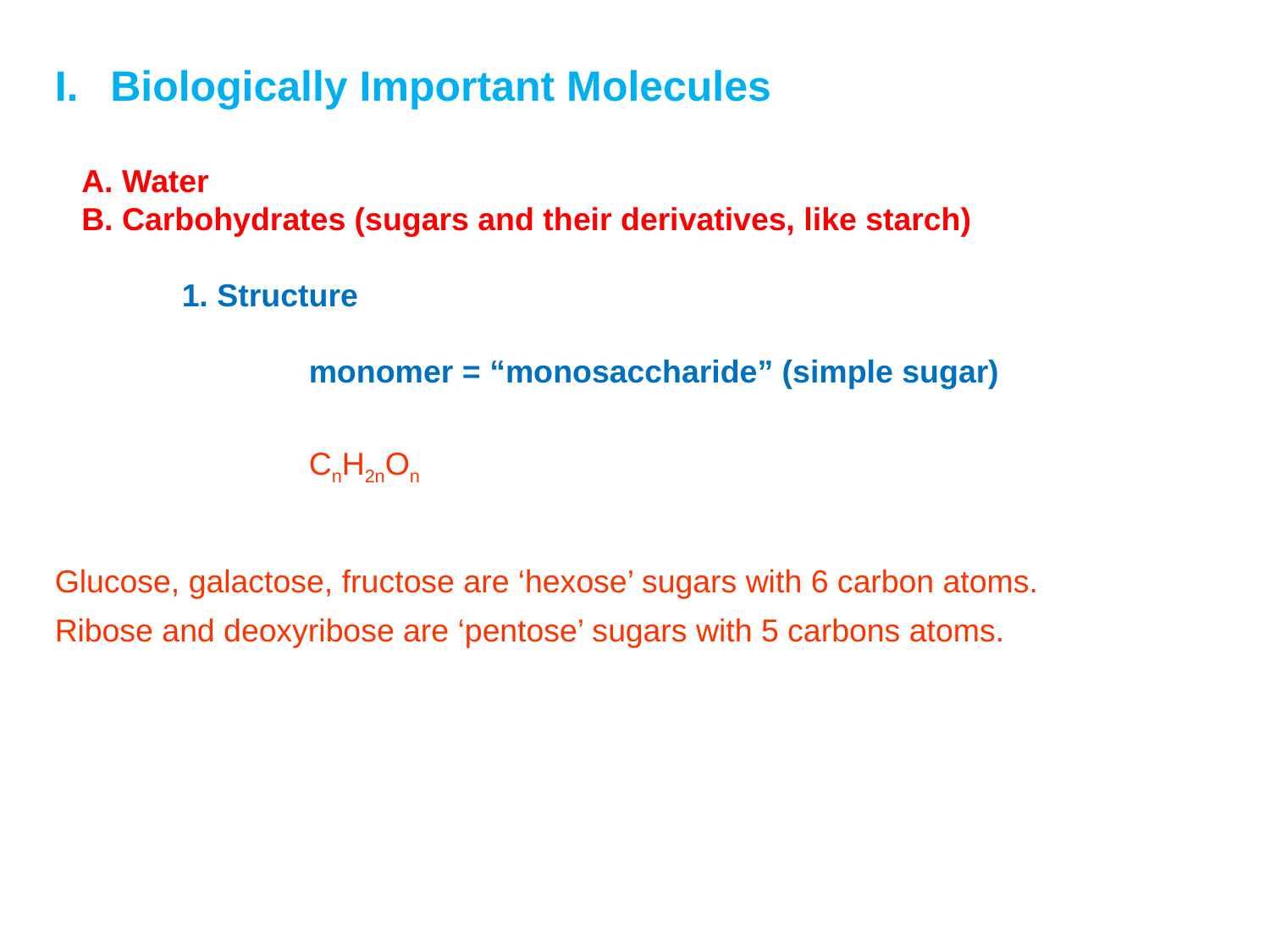

Biologically Important Molecules

   A. Water
   B. Carbohydrates (sugars and their derivatives, like starch)

	1. Structure

		monomer = “monosaccharide” (simple sugar)

		CnH2nOn

Glucose, galactose, fructose are ‘hexose’ sugars with 6 carbon atoms.
Ribose and deoxyribose are ‘pentose’ sugars with 5 carbons atoms.